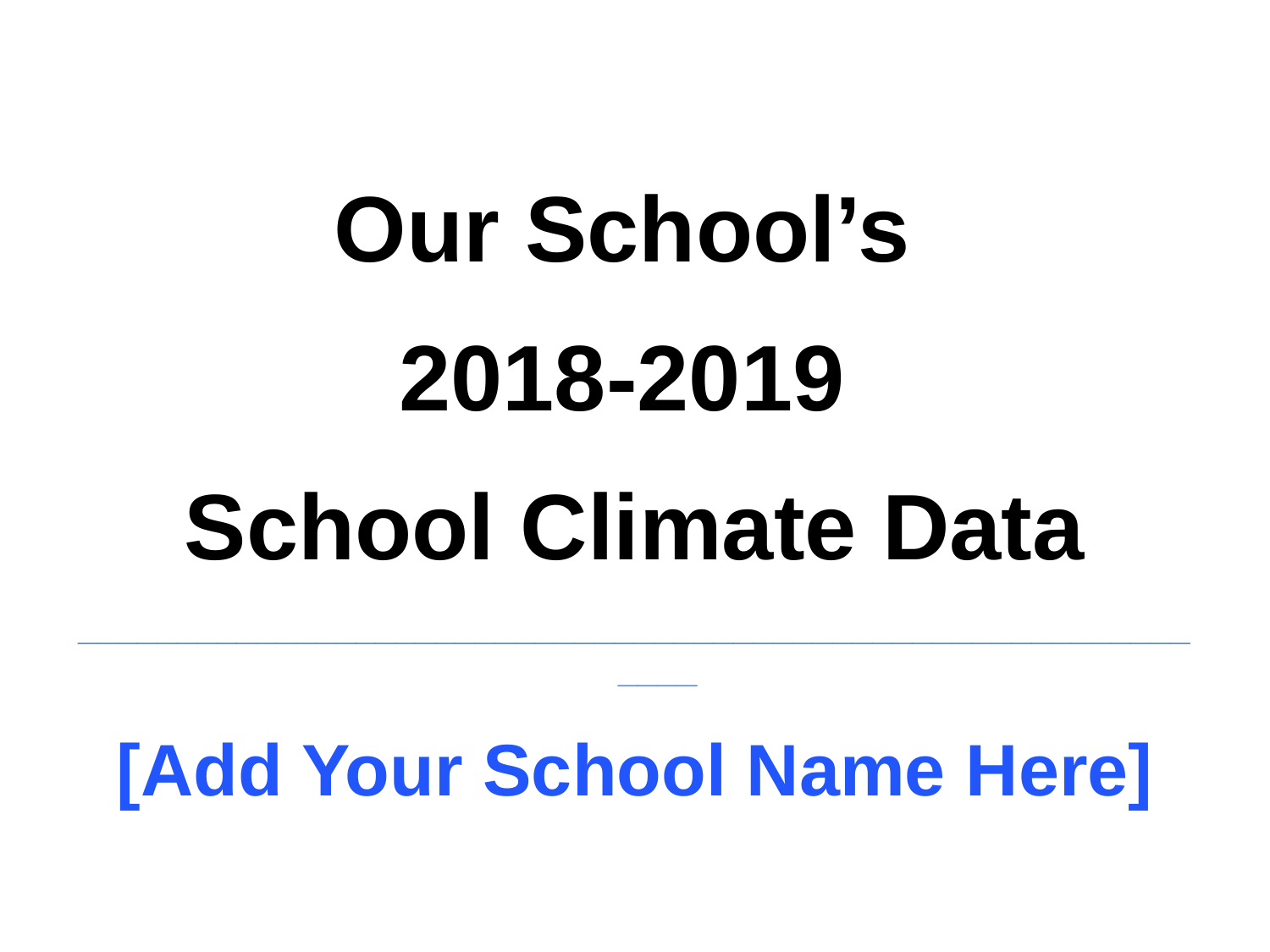

Our School’s
2018-2019
School Climate Data
____________________________________________________________
[Add Your School Name Here]